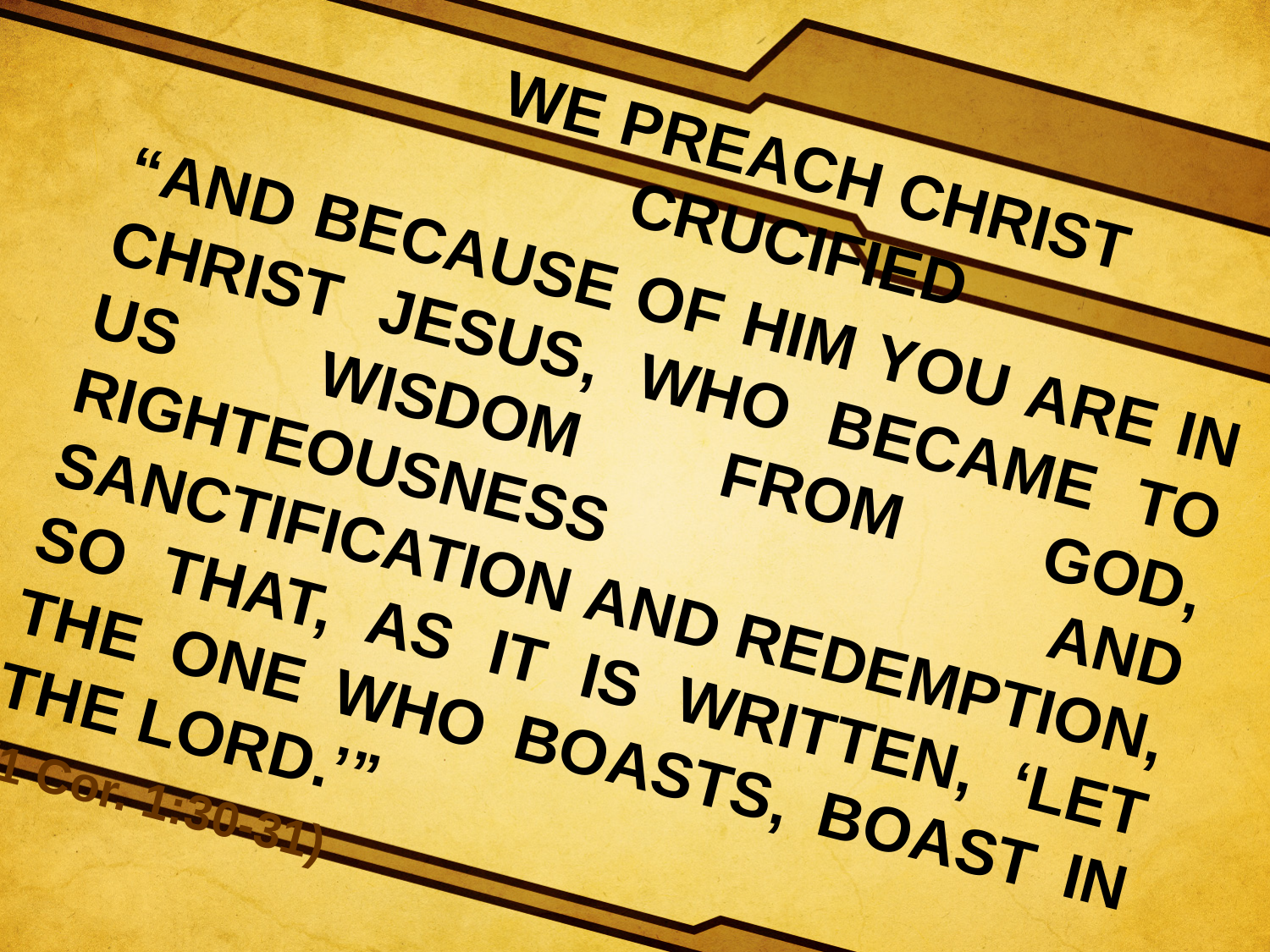

WE PREACH CHRIST CRUCIFIED
“AND BECAUSE OF HIM YOU ARE IN CHRIST JESUS, WHO BECAME TO US WISDOM FROM GOD, RIGHTEOUSNESS AND SANCTIFICATION AND REDEMPTION, SO THAT, AS IT IS WRITTEN, ‘LET THE ONE WHO BOASTS, BOAST IN THE LORD.’”
(1 Cor. 1:30-31)